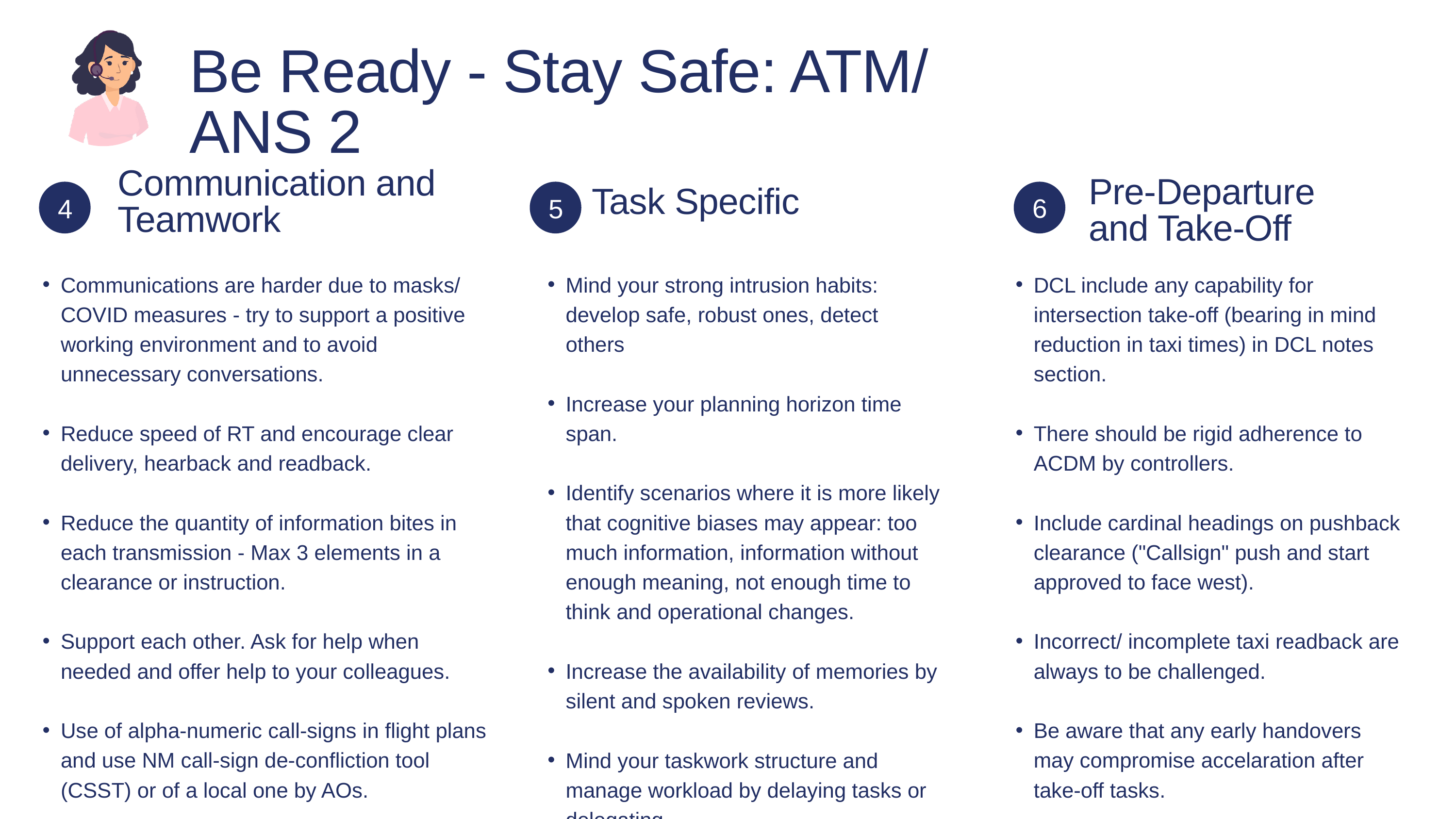

Be Ready - Stay Safe: ATM/ ANS 2
Communication and Teamwork
Pre-Departure and Take-Off

4

5

6
Task Specific
Communications are harder due to masks/ COVID measures - try to support a positive working environment and to avoid unnecessary conversations.

Reduce speed of RT and encourage clear delivery, hearback and readback.

Reduce the quantity of information bites in each transmission - Max 3 elements in a clearance or instruction.

Support each other. Ask for help when needed and offer help to your colleagues.

Use of alpha-numeric call-signs in flight plans and use NM call-sign de-confliction tool (CSST) or of a local one by AOs.
Mind your strong intrusion habits: develop safe, robust ones, detect others

Increase your planning horizon time span.

Identify scenarios where it is more likely that cognitive biases may appear: too much information, information without enough meaning, not enough time to think and operational changes.

Increase the availability of memories by silent and spoken reviews.

Mind your taskwork structure and manage workload by delaying tasks or delegating.
DCL include any capability for intersection take-off (bearing in mind reduction in taxi times) in DCL notes section.

There should be rigid adherence to ACDM by controllers.

Include cardinal headings on pushback clearance ("Callsign" push and start approved to face west).

Incorrect/ incomplete taxi readback are always to be challenged.

Be aware that any early handovers may compromise accelaration after take-off tasks.

No offer of free speed below FL100.